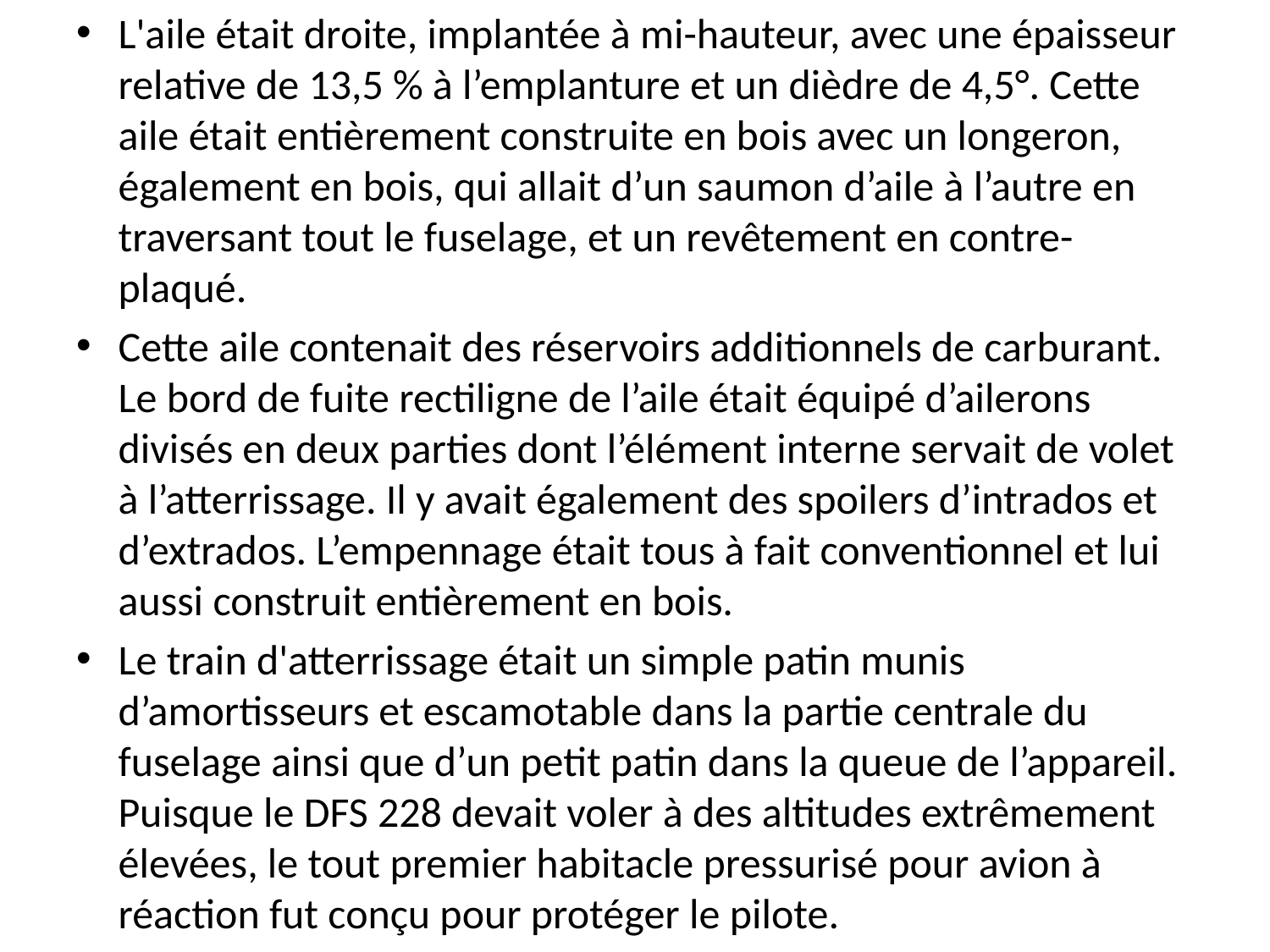

L'aile était droite, implantée à mi-hauteur, avec une épaisseur relative de 13,5 % à l’emplanture et un dièdre de 4,5°. Cette aile était entièrement construite en bois avec un longeron, également en bois, qui allait d’un saumon d’aile à l’autre en traversant tout le fuselage, et un revêtement en contre-plaqué.
Cette aile contenait des réservoirs additionnels de carburant. Le bord de fuite rectiligne de l’aile était équipé d’ailerons divisés en deux parties dont l’élément interne servait de volet à l’atterrissage. Il y avait également des spoilers d’intrados et d’extrados. L’empennage était tous à fait conventionnel et lui aussi construit entièrement en bois.
Le train d'atterrissage était un simple patin munis d’amortisseurs et escamotable dans la partie centrale du fuselage ainsi que d’un petit patin dans la queue de l’appareil. Puisque le DFS 228 devait voler à des altitudes extrêmement élevées, le tout premier habitacle pressurisé pour avion à réaction fut conçu pour protéger le pilote.